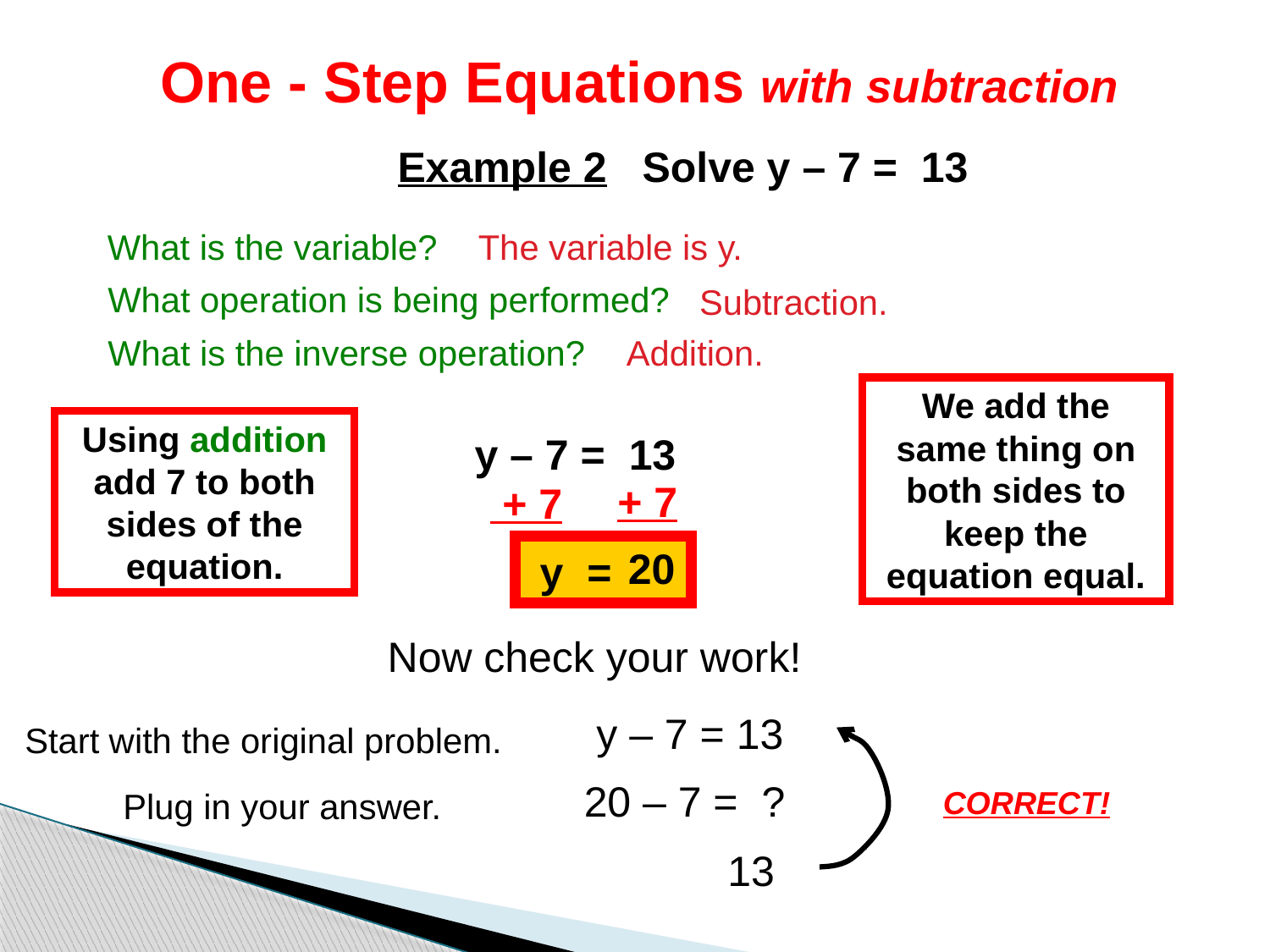

# One - Step Equations with subtraction
Example 2   Solve y – 7 =  13
What is the variable?
The variable is y.
What operation is being performed?
Subtraction.
What is the inverse operation?
Addition.
We add the same thing on both sides to keep the equation equal.
Using addition add 7 to both sides of the equation.
y – 7 =  13
+ 7
 + 7

20
y  =
Now check your work!
y – 7 = 13
Start with the original problem.

20 – 7 =  ?
CORRECT!
Plug in your answer.
  13